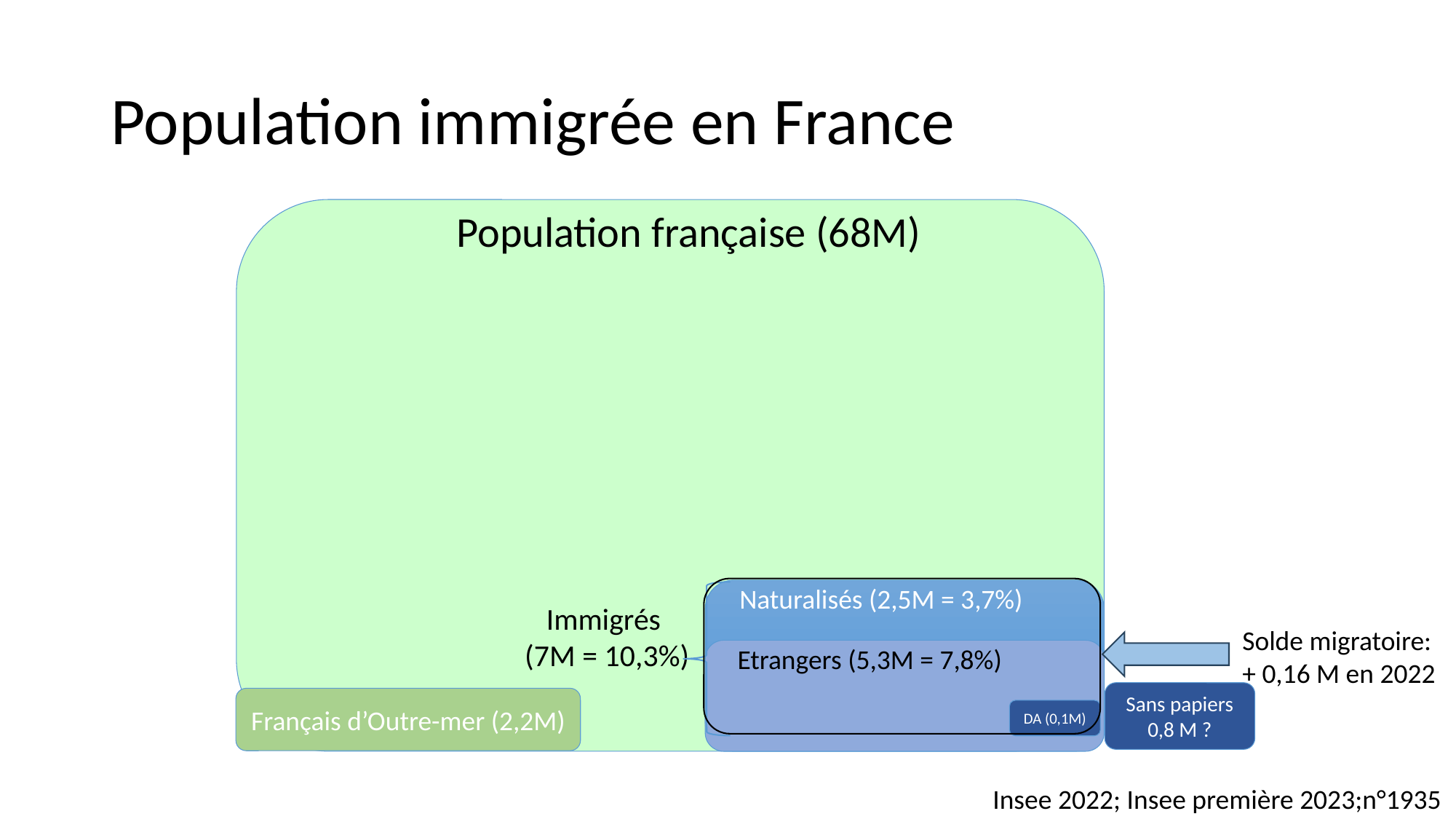

# Population immigrée en France
Population française (68M)

Naturalisés (2,5M = 3,7%)

Immigrés
(7M = 10,3%)
Solde migratoire:
+ 0,16 M en 2022

Etrangers (5,3M = 7,8%)

Sans papiers
0,8 M ?
Français d’Outre-mer (2,2M)
DA (0,1M)
Insee 2022; Insee première 2023;n°1935